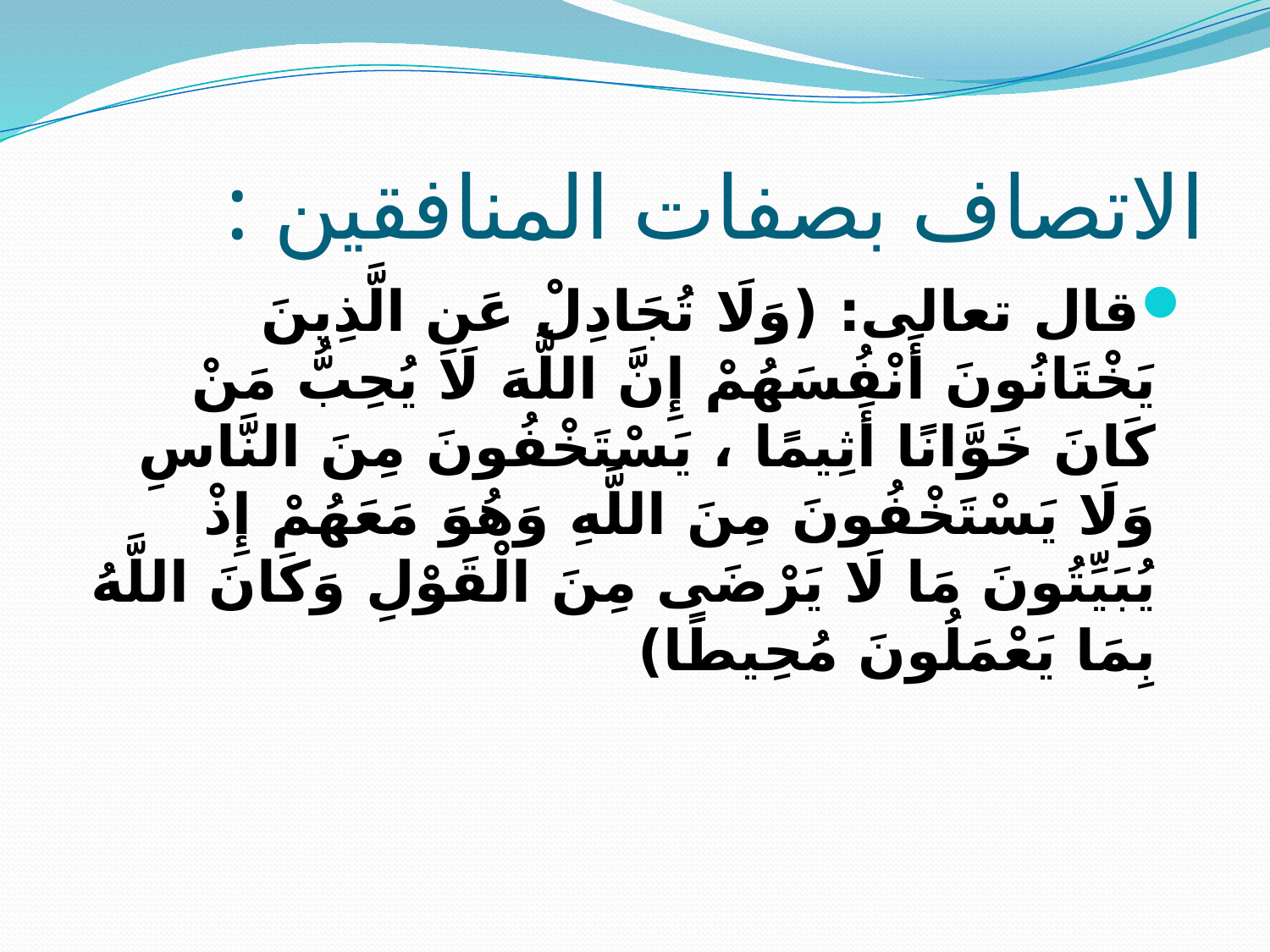

# الاتصاف بصفات المنافقين :
قال تعالى: (وَلَا تُجَادِلْ عَنِ الَّذِينَ يَخْتَانُونَ أَنْفُسَهُمْ إِنَّ اللَّهَ لَا يُحِبُّ مَنْ كَانَ خَوَّانًا أَثِيمًا ، يَسْتَخْفُونَ مِنَ النَّاسِ وَلَا يَسْتَخْفُونَ مِنَ اللَّهِ وَهُوَ مَعَهُمْ إِذْ يُبَيِّتُونَ مَا لَا يَرْضَى مِنَ الْقَوْلِ وَكَانَ اللَّهُ بِمَا يَعْمَلُونَ مُحِيطًا)